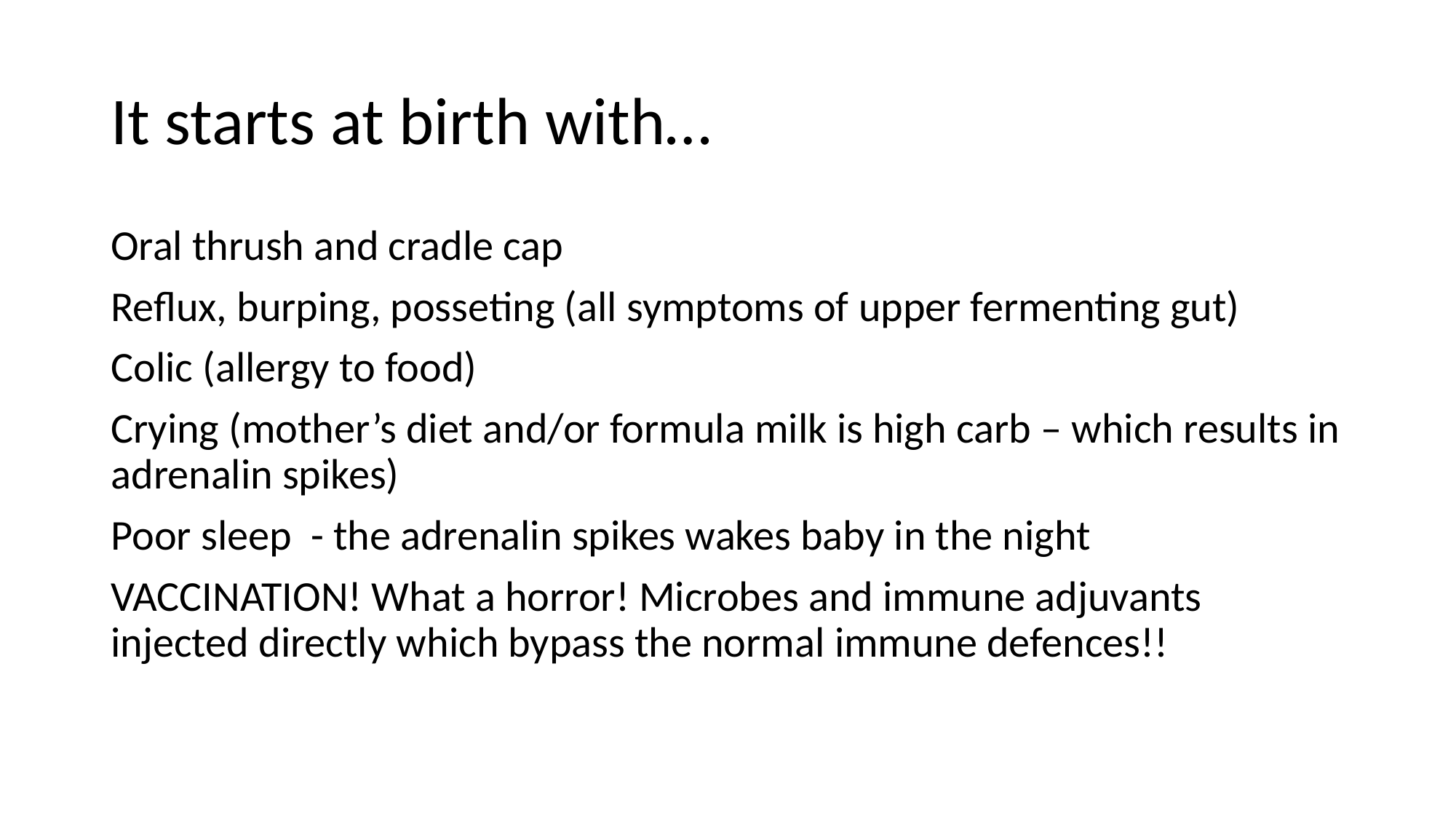

# It starts at birth with…
Oral thrush and cradle cap
Reflux, burping, posseting (all symptoms of upper fermenting gut)
Colic (allergy to food)
Crying (mother’s diet and/or formula milk is high carb – which results in adrenalin spikes)
Poor sleep  - the adrenalin spikes wakes baby in the night
VACCINATION! What a horror! Microbes and immune adjuvants injected directly which bypass the normal immune defences!!